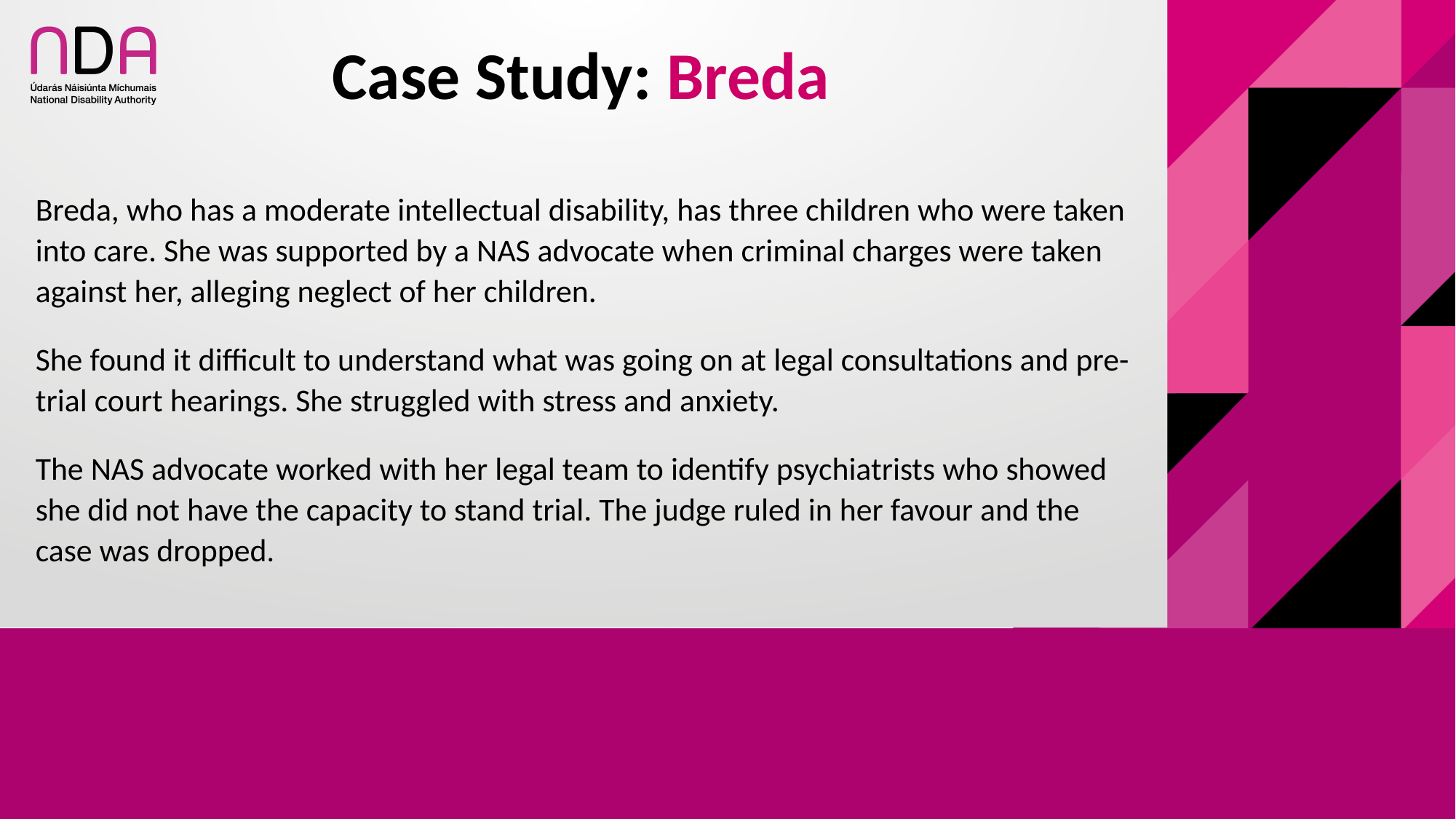

# Case Study: Breda
Breda, who has a moderate intellectual disability, has three children who were taken into care. She was supported by a NAS advocate when criminal charges were taken against her, alleging neglect of her children.
She found it difficult to understand what was going on at legal consultations and pre-trial court hearings. She struggled with stress and anxiety.
The NAS advocate worked with her legal team to identify psychiatrists who showed she did not have the capacity to stand trial. The judge ruled in her favour and the case was dropped.